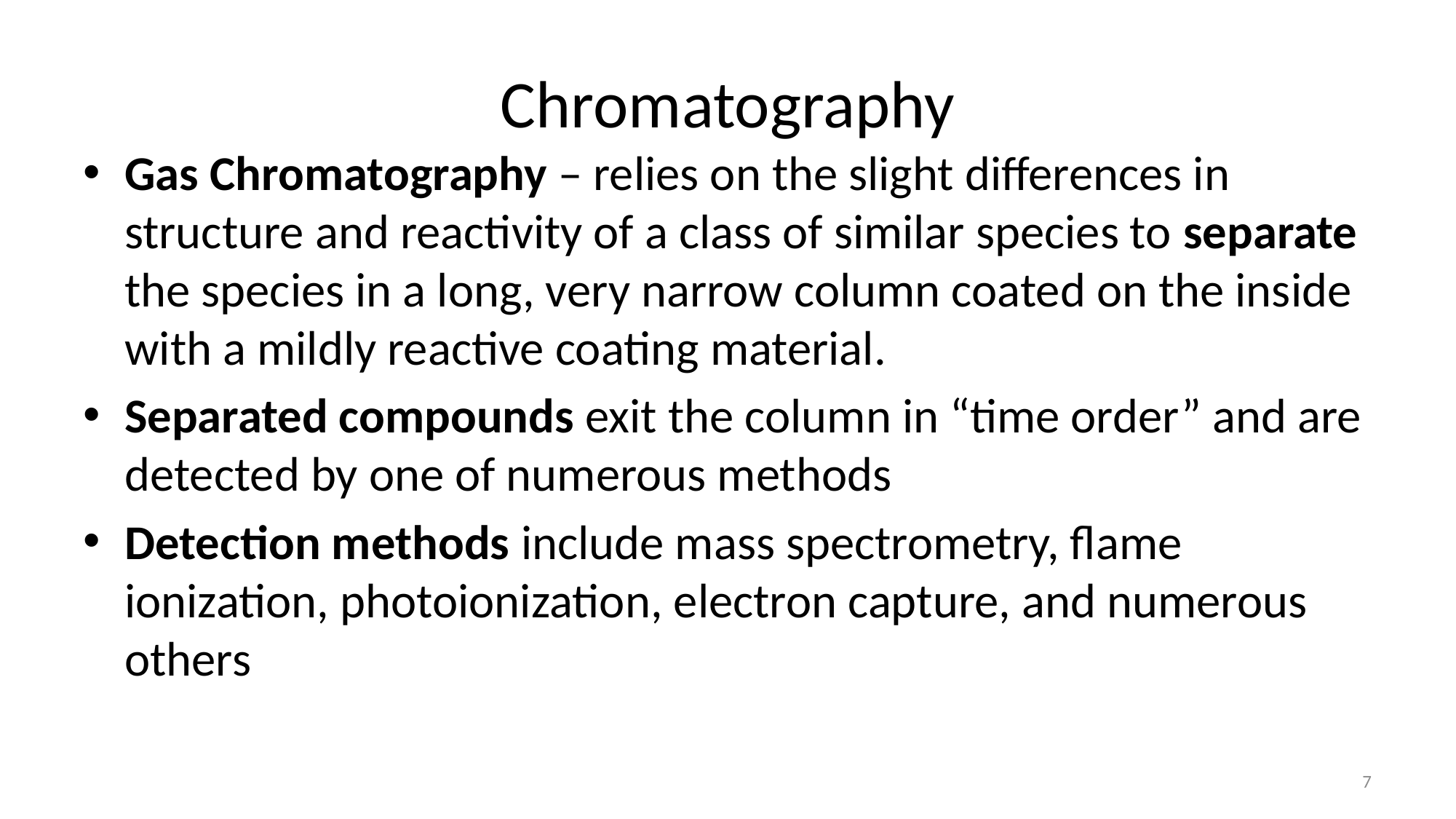

# Chromatography
Gas Chromatography – relies on the slight differences in structure and reactivity of a class of similar species to separate the species in a long, very narrow column coated on the inside with a mildly reactive coating material.
Separated compounds exit the column in “time order” and are detected by one of numerous methods
Detection methods include mass spectrometry, flame ionization, photoionization, electron capture, and numerous others
7